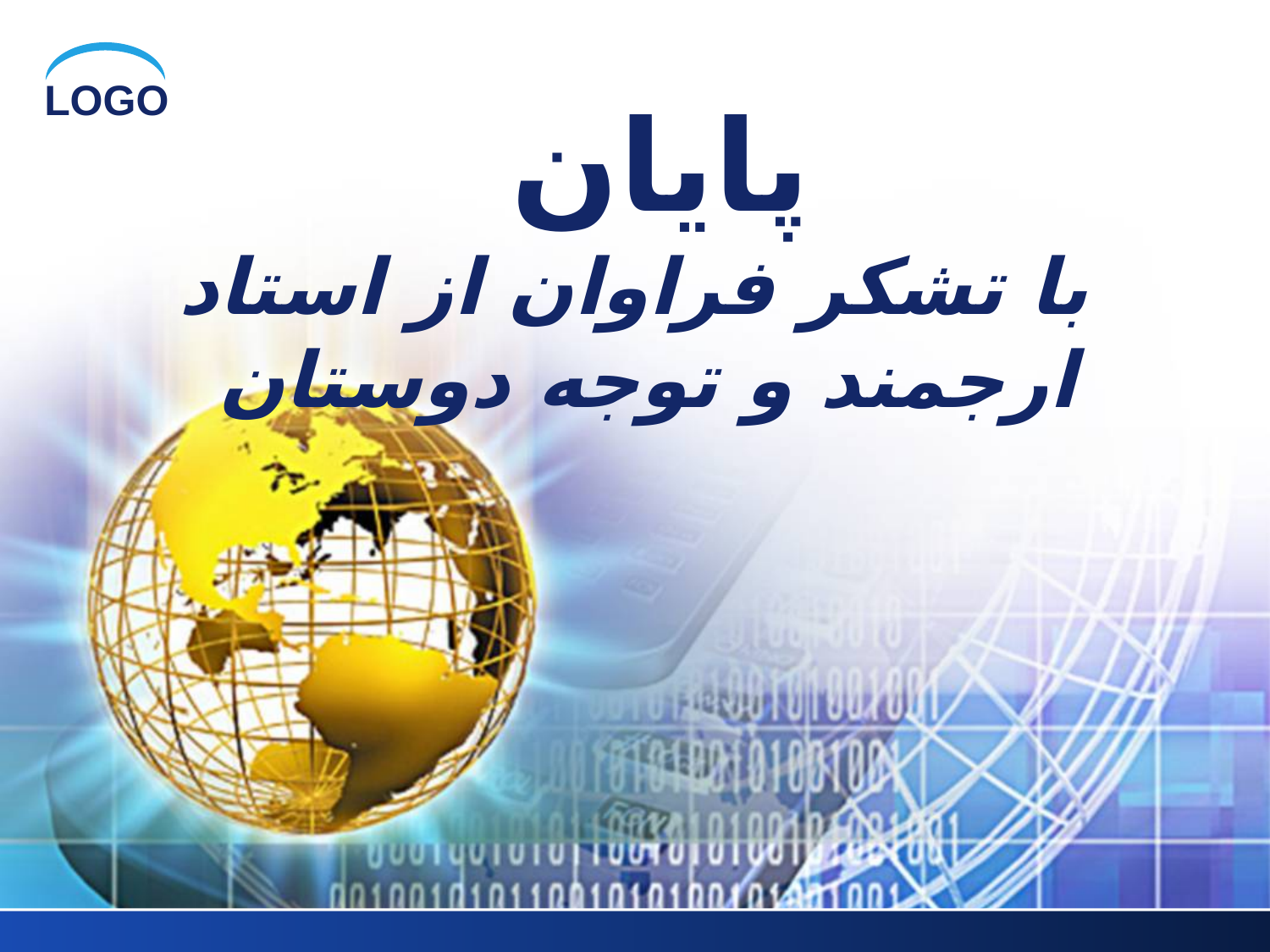

# پایان با تشکر فراوان از استاد ارجمند و توجه دوستان